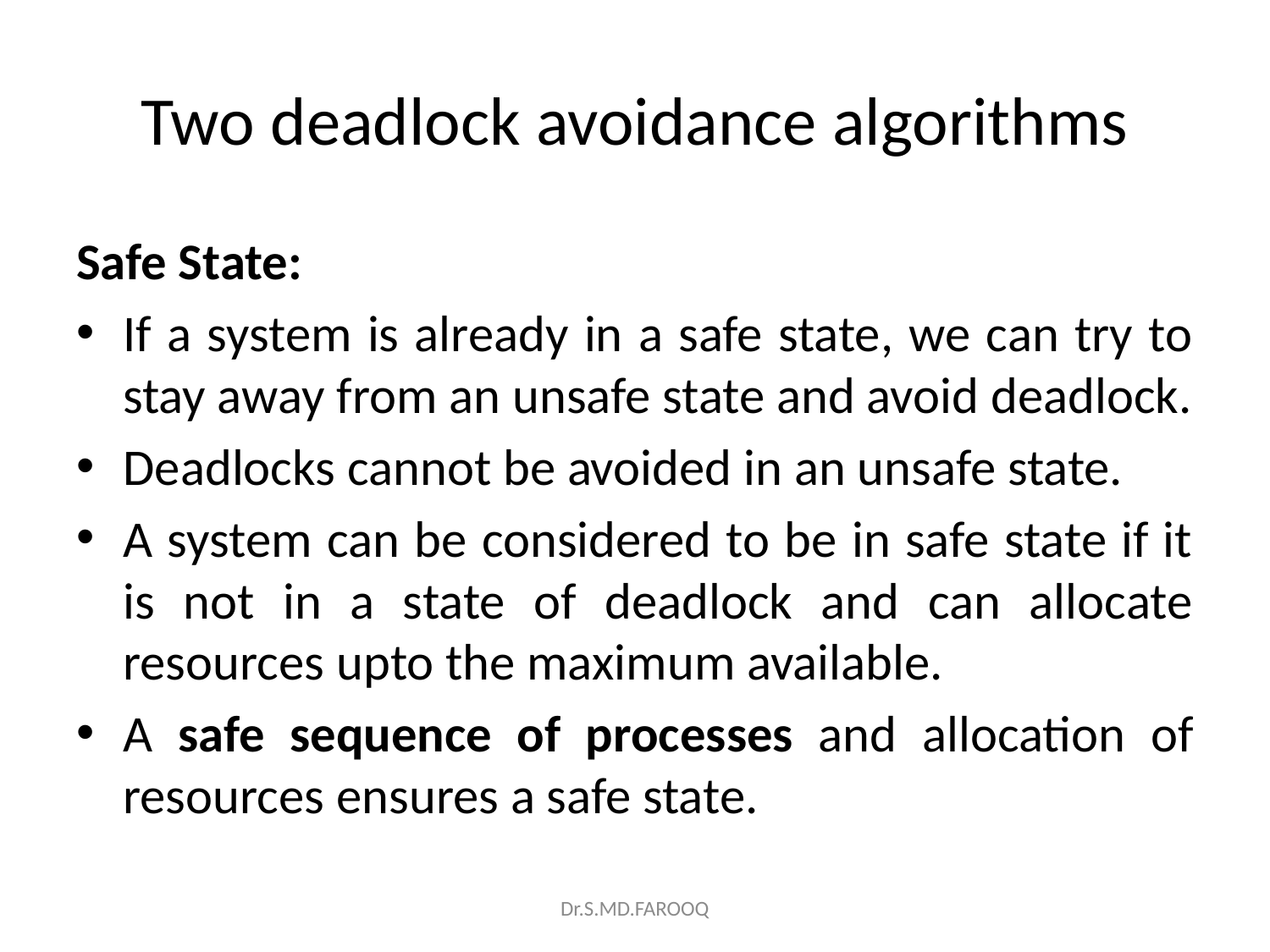

# Two deadlock avoidance algorithms
Safe State:
If a system is already in a safe state, we can try to stay away from an unsafe state and avoid deadlock.
Deadlocks cannot be avoided in an unsafe state.
A system can be considered to be in safe state if it is not in a state of deadlock and can allocate resources upto the maximum available.
A safe sequence of processes and allocation of resources ensures a safe state.
Dr.S.MD.FAROOQ